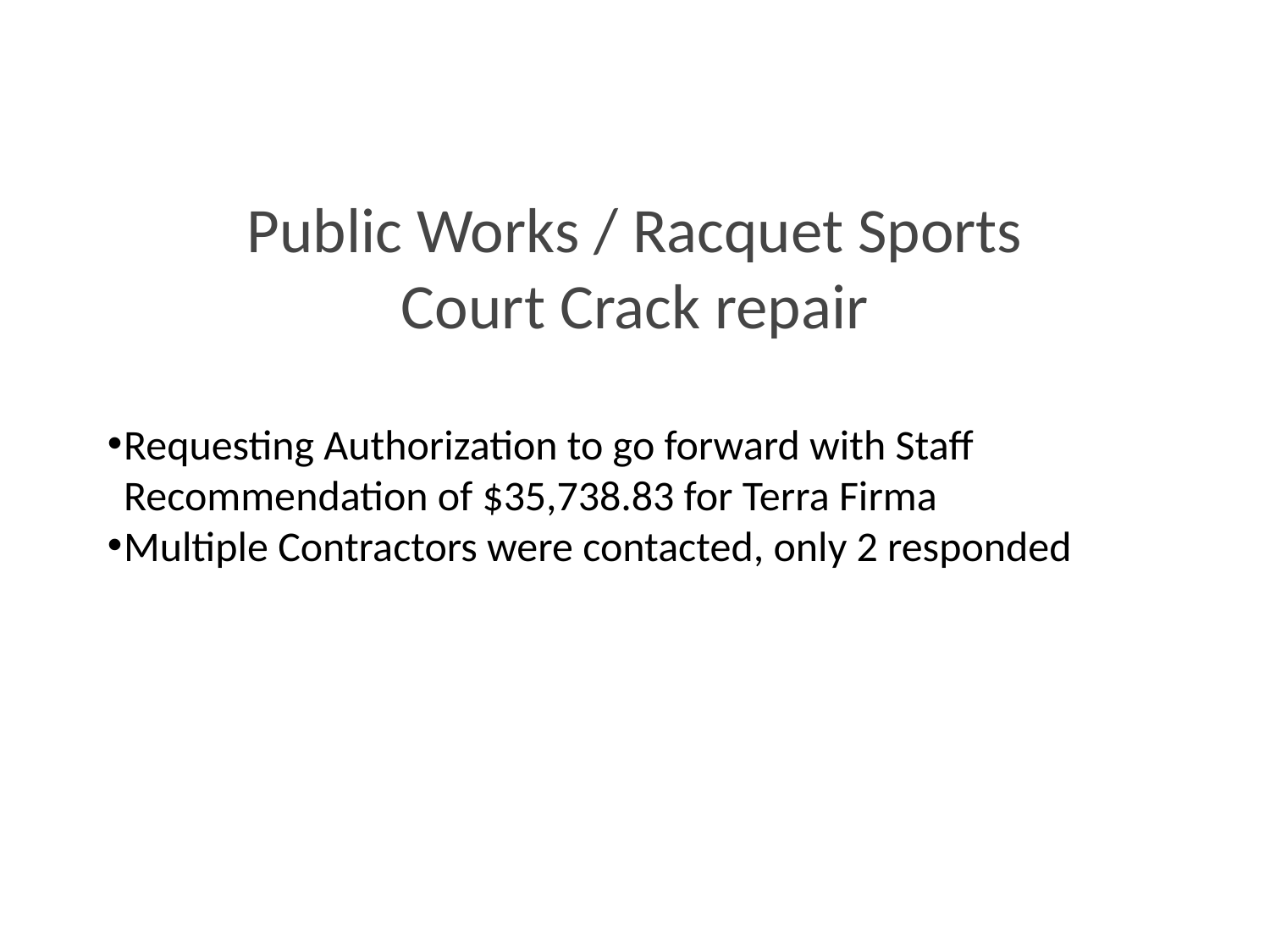

Public Works / Racquet Sports
Court Crack repair

Requesting Authorization to go forward with Staff Recommendation of $35,738.83 for Terra Firma
Multiple Contractors were contacted, only 2 responded